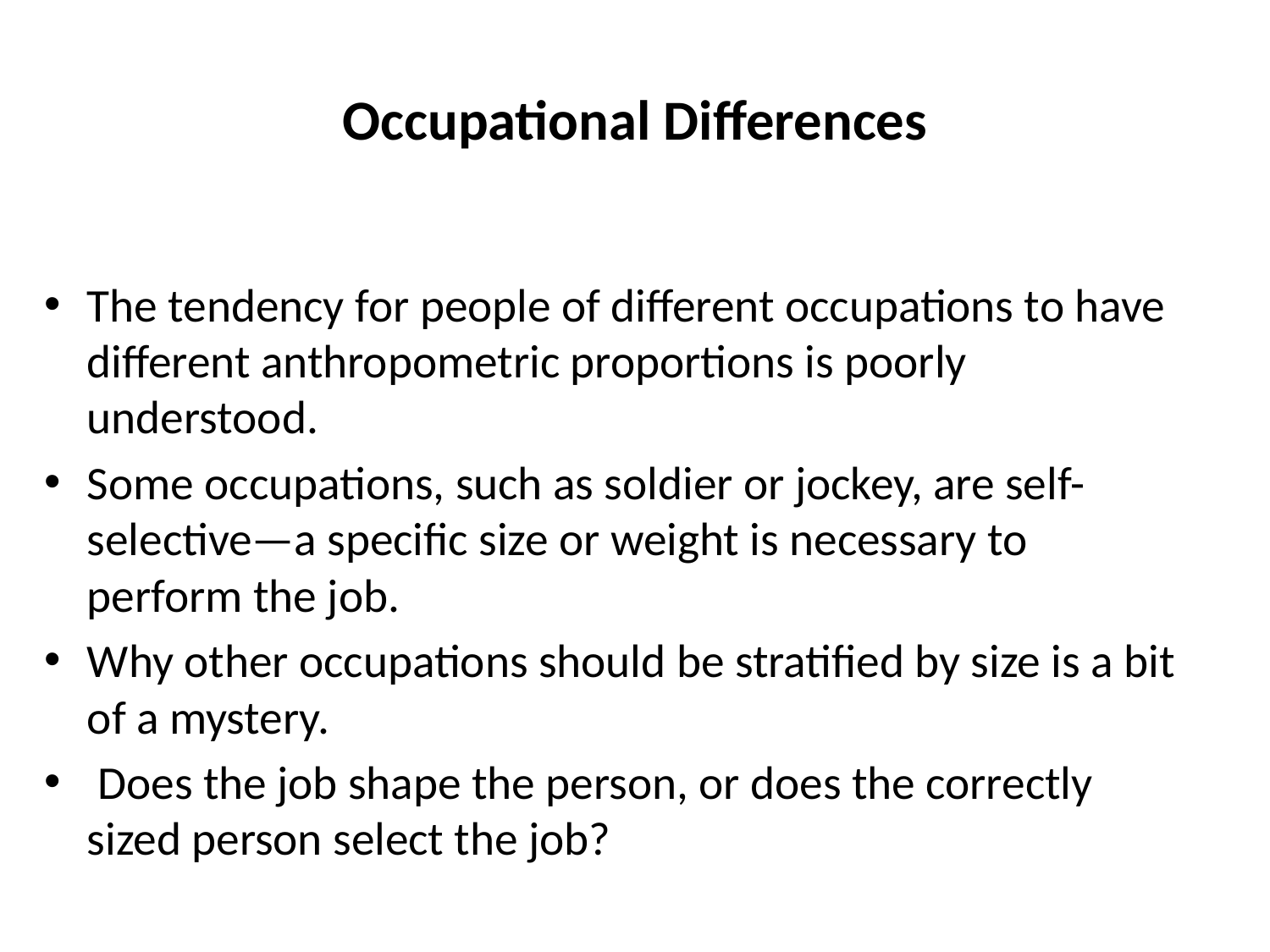

# Occupational Differences
The tendency for people of different occupations to have different anthropometric proportions is poorly understood.
Some occupations, such as soldier or jockey, are self-selective—a specific size or weight is necessary to perform the job.
Why other occupations should be stratified by size is a bit of a mystery.
 Does the job shape the person, or does the correctly sized person select the job?